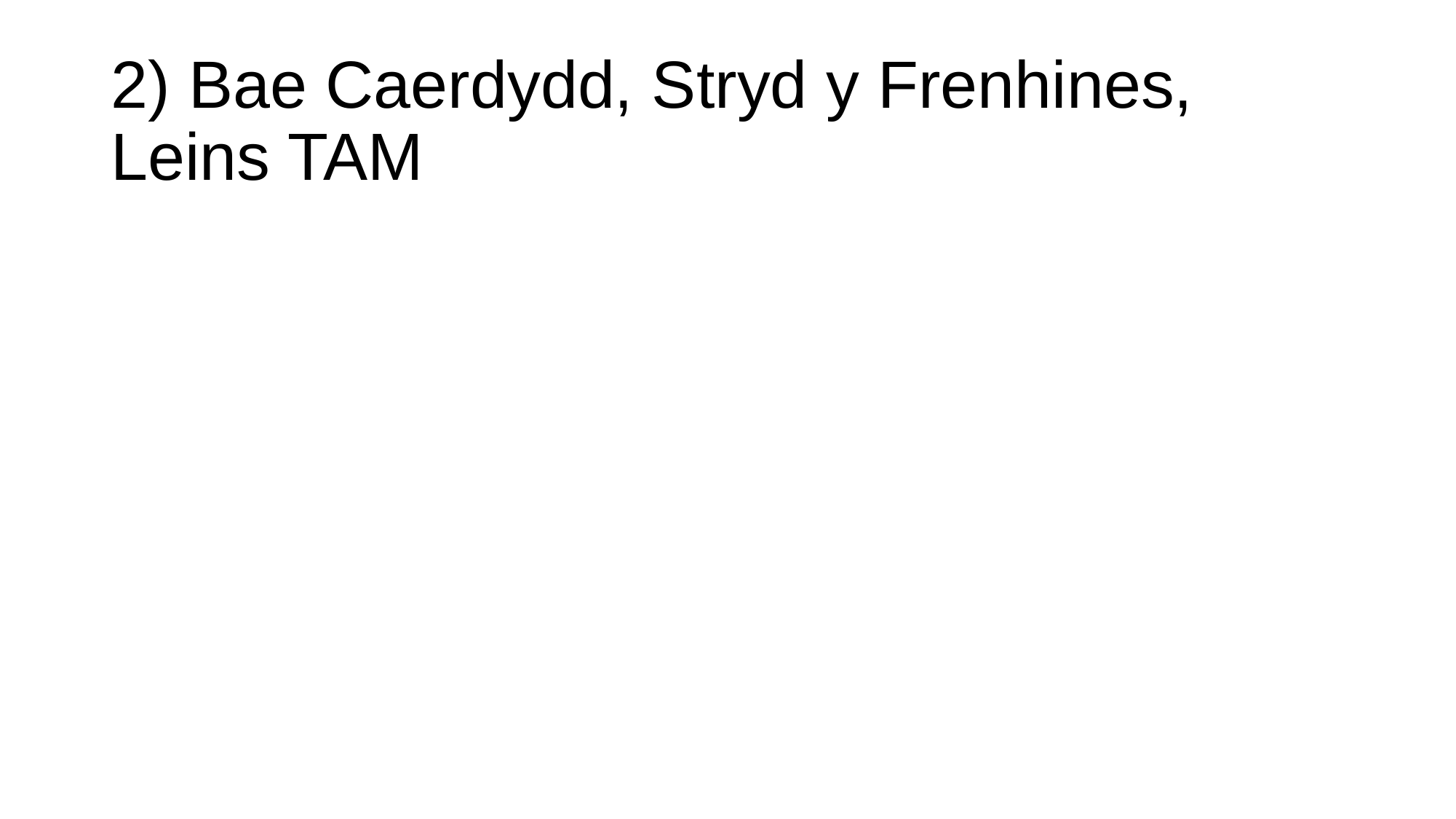

# 2) Bae Caerdydd, Stryd y Frenhines, Leins TAM